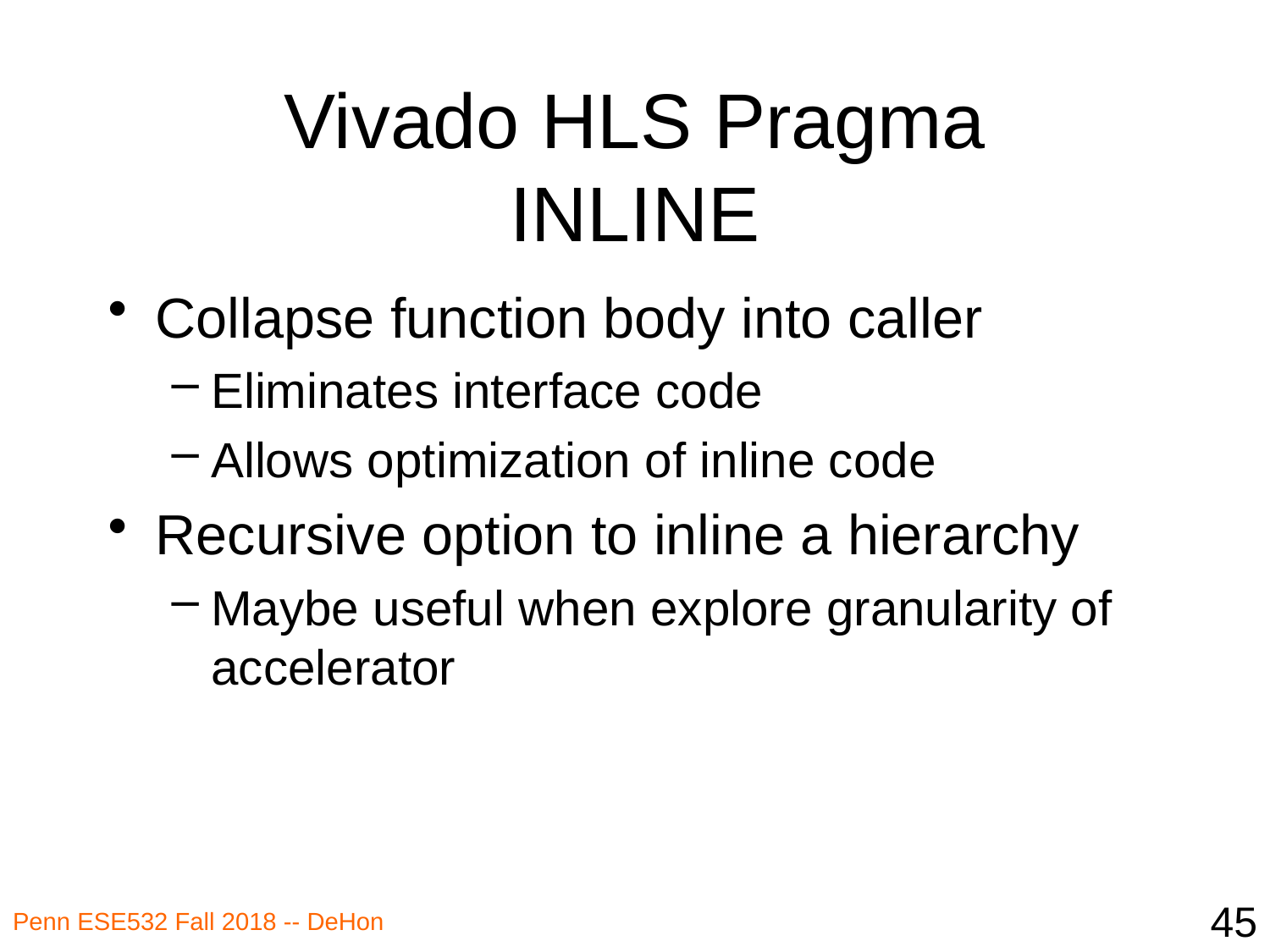

# Vivado HLS Pragma INLINE
Collapse function body into caller
Eliminates interface code
Allows optimization of inline code
Recursive option to inline a hierarchy
Maybe useful when explore granularity of accelerator
45
Penn ESE532 Fall 2018 -- DeHon